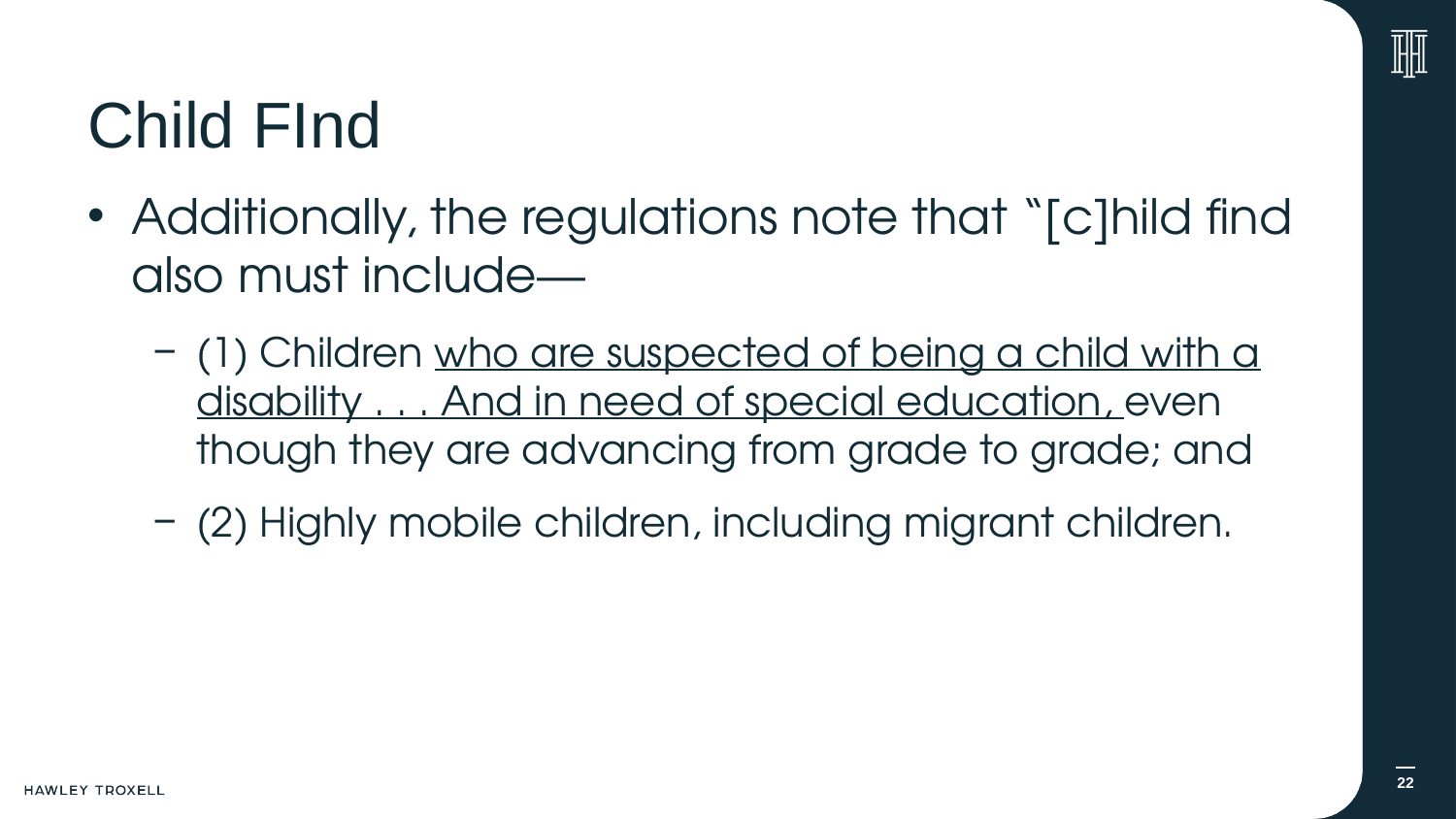

# Child FInd
Additionally, the regulations note that “[c]hild find also must include—
(1) Children who are suspected of being a child with a disability . . . And in need of special education, even though they are advancing from grade to grade; and
(2) Highly mobile children, including migrant children.
22